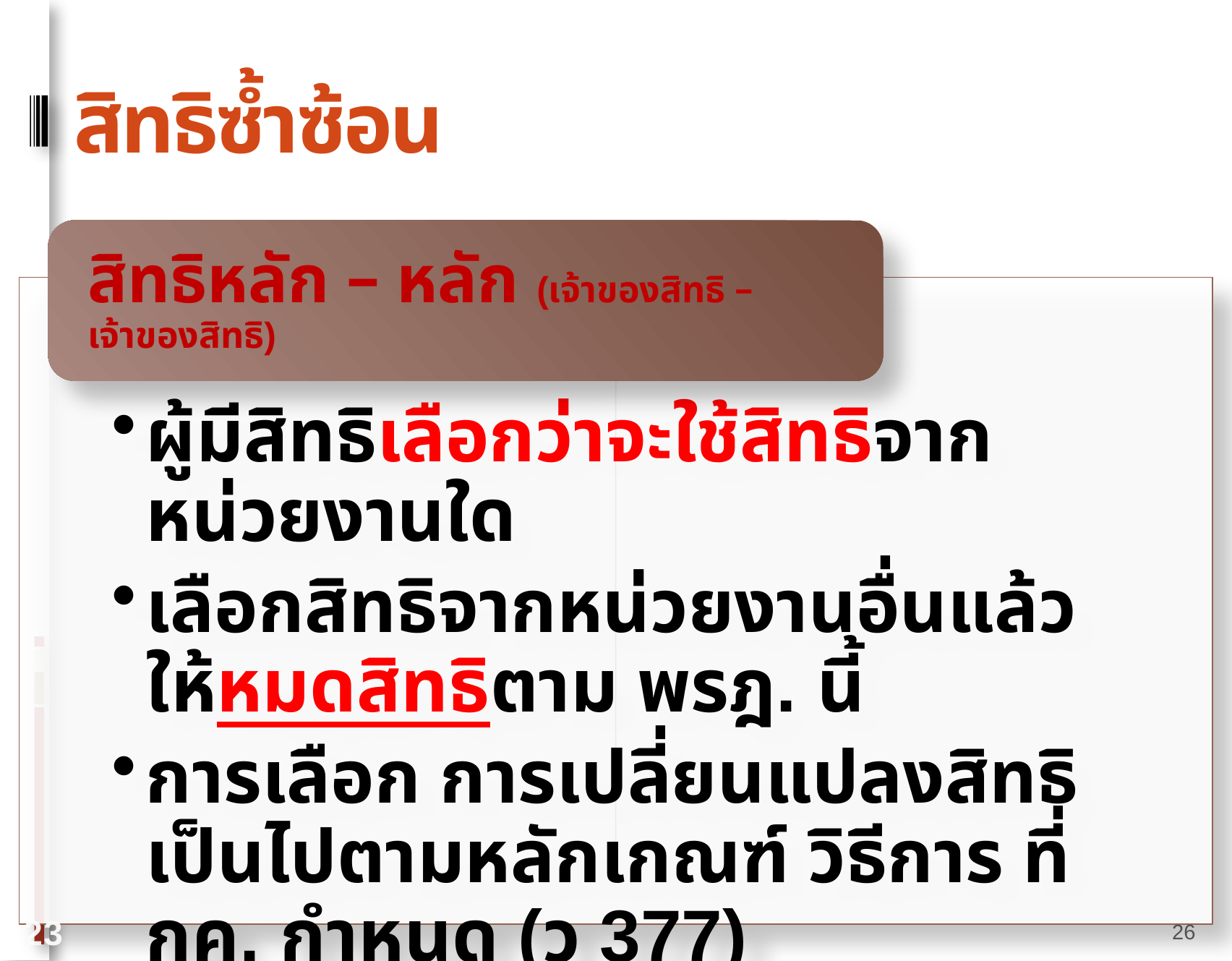

# สิทธิซ้ำซ้อน
ผู้มีสิทธิเลือกว่าจะใช้สิทธิจากหน่วยงานใด
เลือกสิทธิจากหน่วยงานอื่นแล้ว ให้หมดสิทธิตาม พรฎ. นี้
การเลือก การเปลี่ยนแปลงสิทธิเป็นไปตามหลักเกณฑ์ วิธีการ ที่ กค. กำหนด (ว 377)
สิทธิหลัก – หลัก (เจ้าของสิทธิ – เจ้าของสิทธิ)
26
23